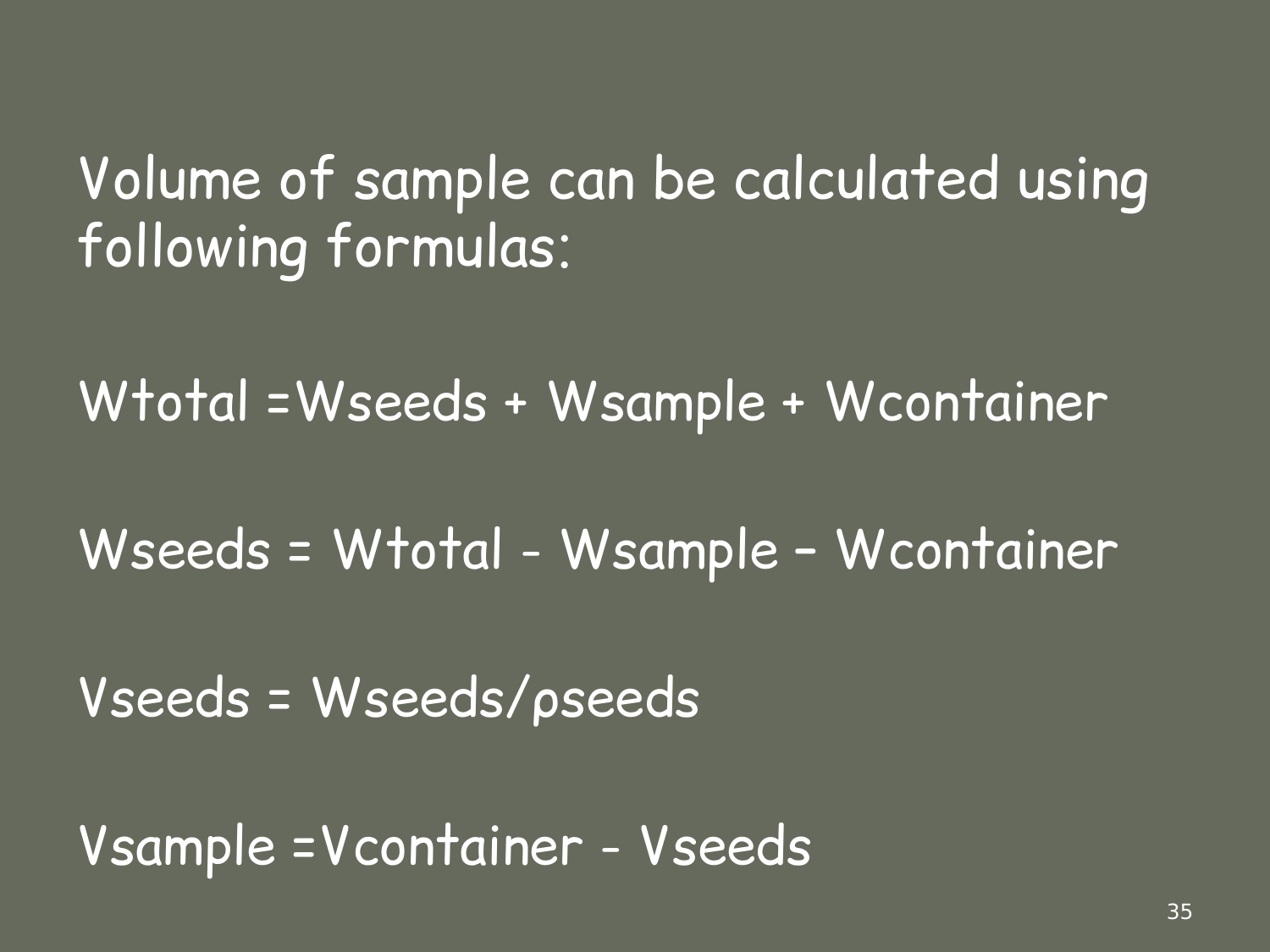

#
Volume of sample can be calculated using following formulas:

Wtotal =Wseeds + Wsample + Wcontainer

Wseeds = Wtotal - Wsample – Wcontainer

Vseeds = Wseeds/ρseeds

Vsample =Vcontainer - Vseeds

35